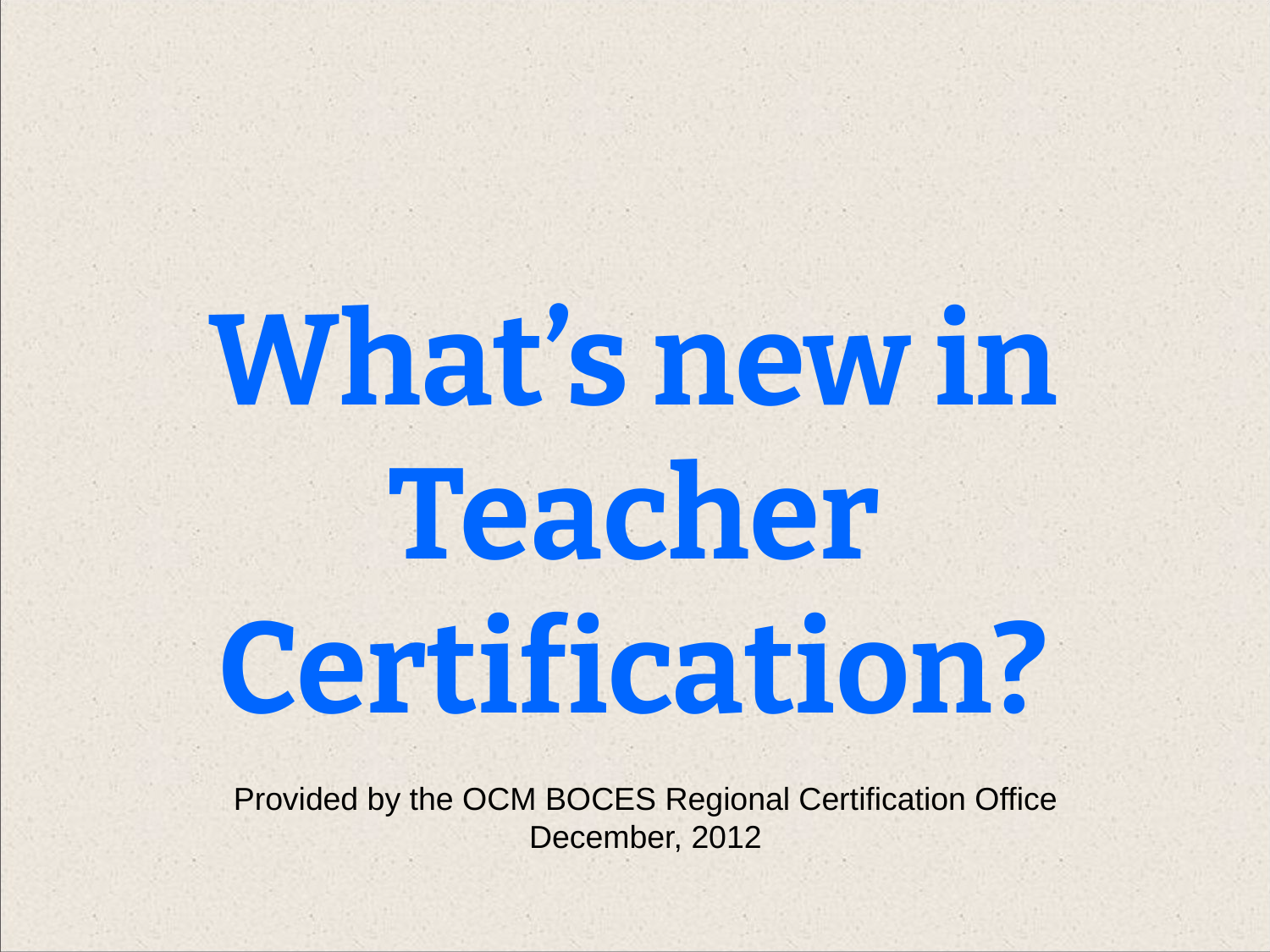

What’s new in Teacher Certification?
Provided by the OCM BOCES Regional Certification Office
December, 2012